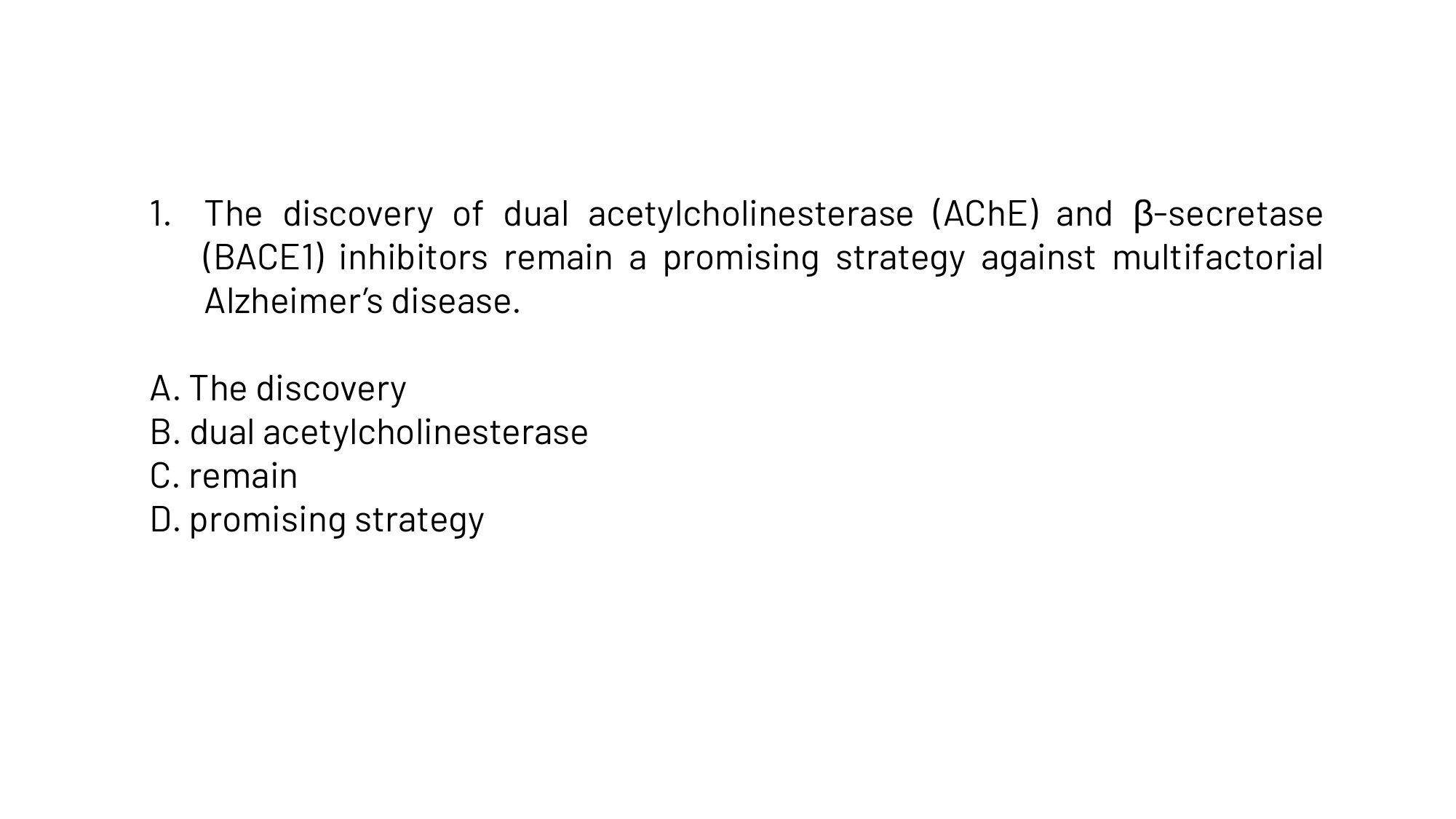

The discovery of dual acetylcholinesterase (AChE) and β-secretase (BACE1) inhibitors remain a promising strategy against multifactorial Alzheimer’s disease.
A. The discovery
B. dual acetylcholinesterase
C. remain
D. promising strategy